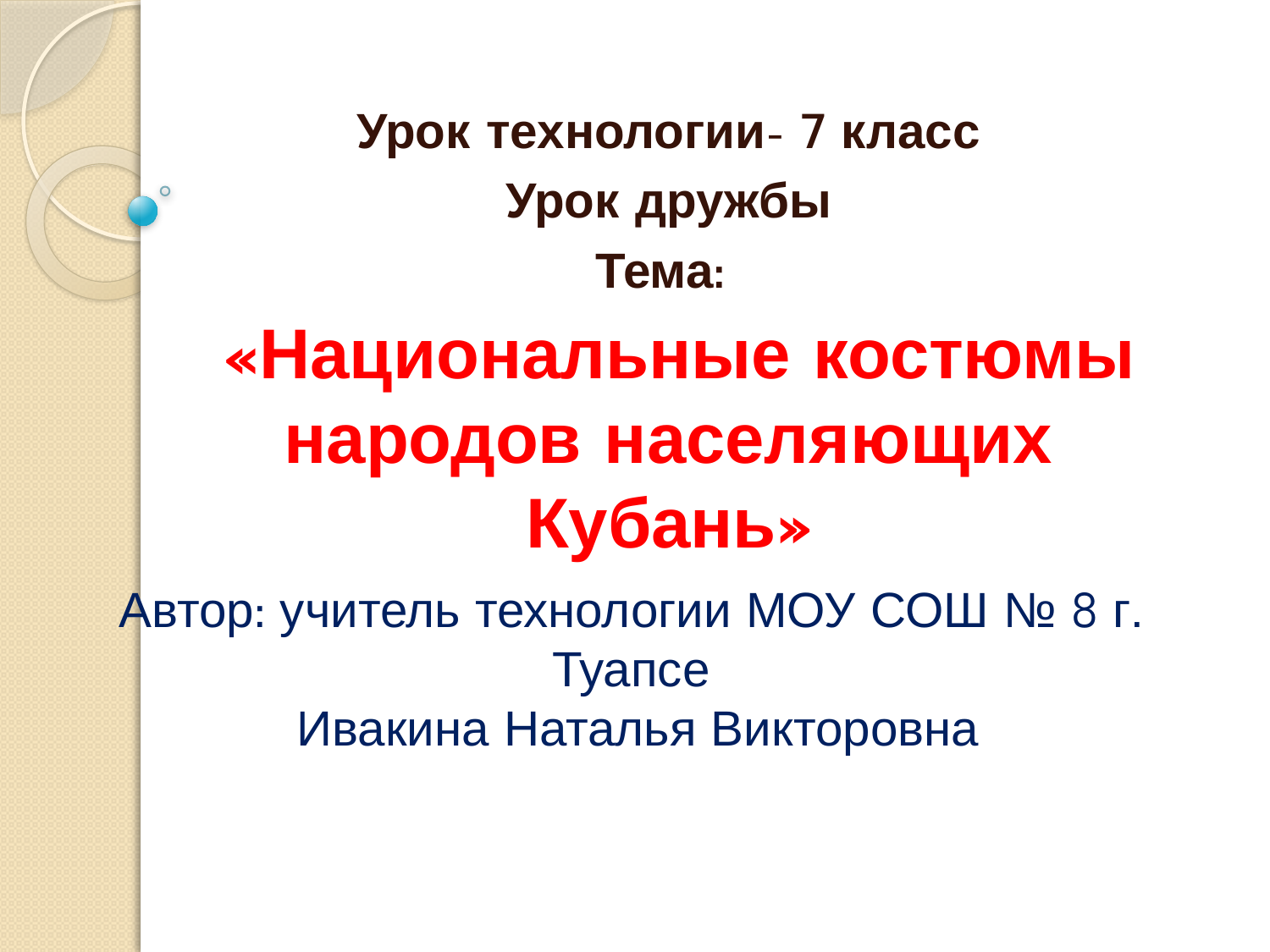

Урок технологии- 7 класс
Урок дружбы
Тема:
 «Национальные костюмы народов населяющих Кубань»
# Автор: учитель технологии МОУ СОШ № 8 г. Туапсе Ивакина Наталья Викторовна